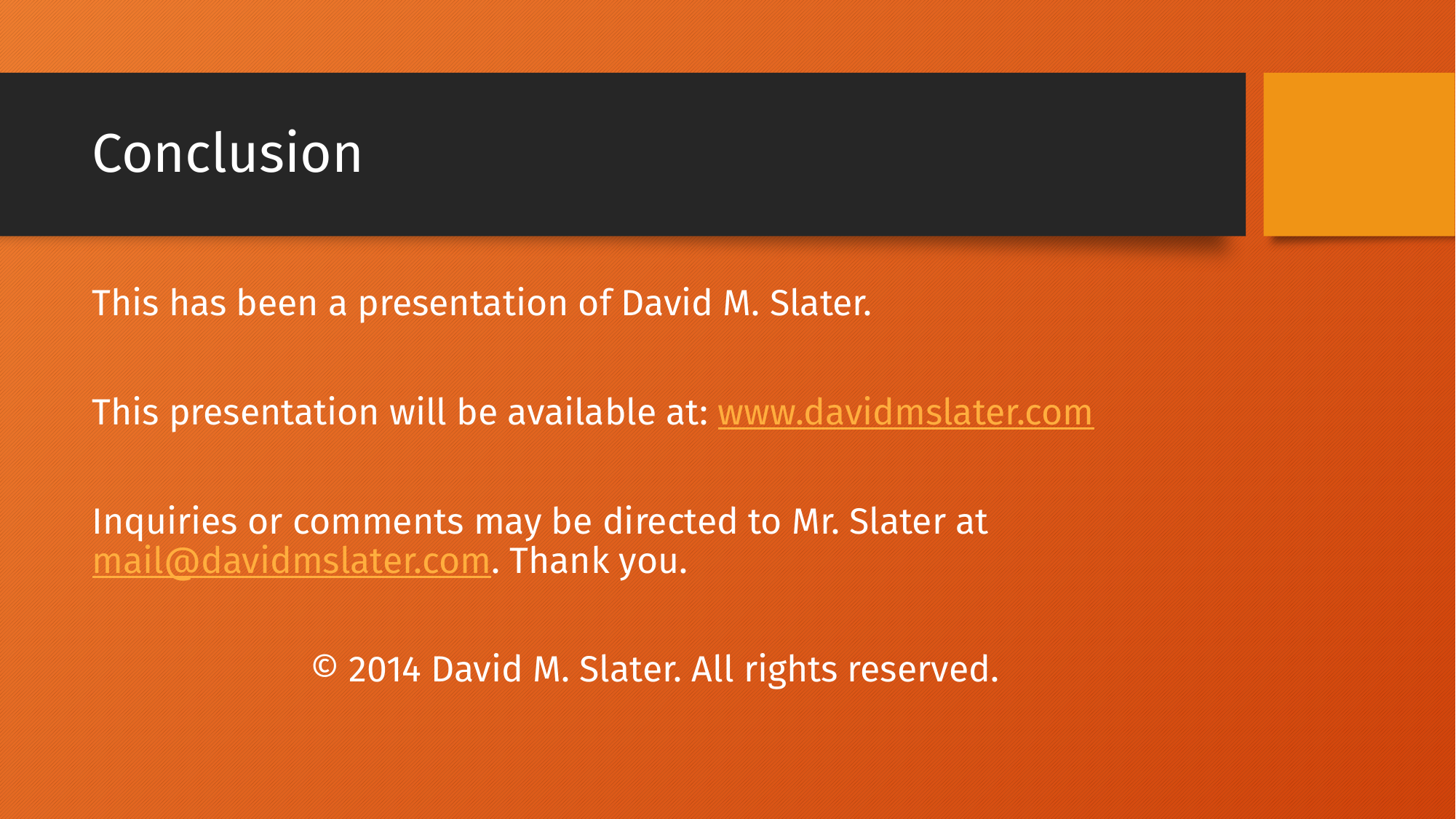

# Conclusion
This has been a presentation of David M. Slater.

This presentation will be available at: www.davidmslater.com

Inquiries or comments may be directed to Mr. Slater at mail@davidmslater.com. Thank you.

© 2014 David M. Slater. All rights reserved.